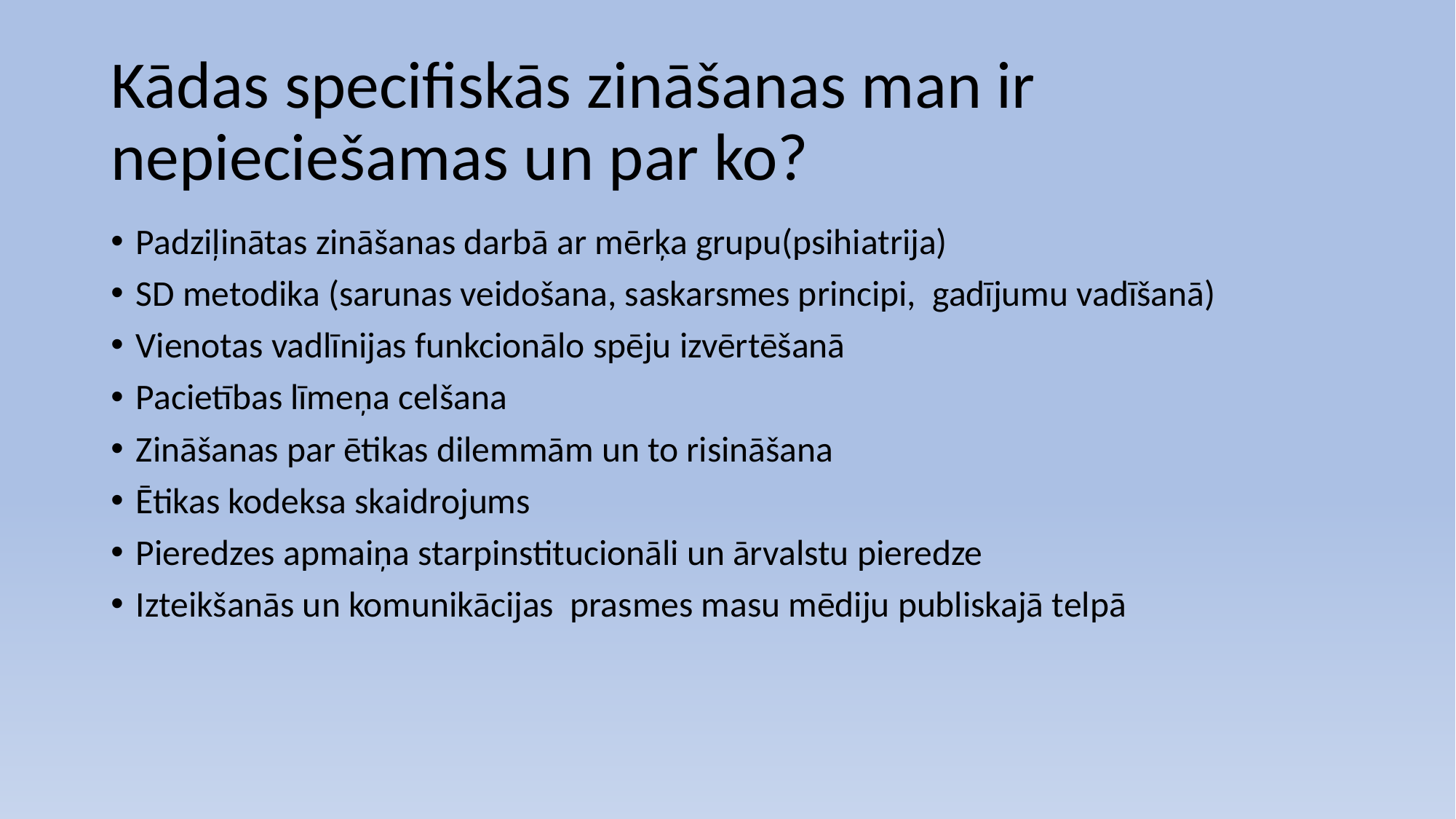

# Kādas specifiskās zināšanas man ir nepieciešamas un par ko?
Padziļinātas zināšanas darbā ar mērķa grupu(psihiatrija)
SD metodika (sarunas veidošana, saskarsmes principi,  gadījumu vadīšanā)
Vienotas vadlīnijas funkcionālo spēju izvērtēšanā
Pacietības līmeņa celšana
Zināšanas par ētikas dilemmām un to risināšana
Ētikas kodeksa skaidrojums
Pieredzes apmaiņa starpinstitucionāli un ārvalstu pieredze
Izteikšanās un komunikācijas  prasmes masu mēdiju publiskajā telpā